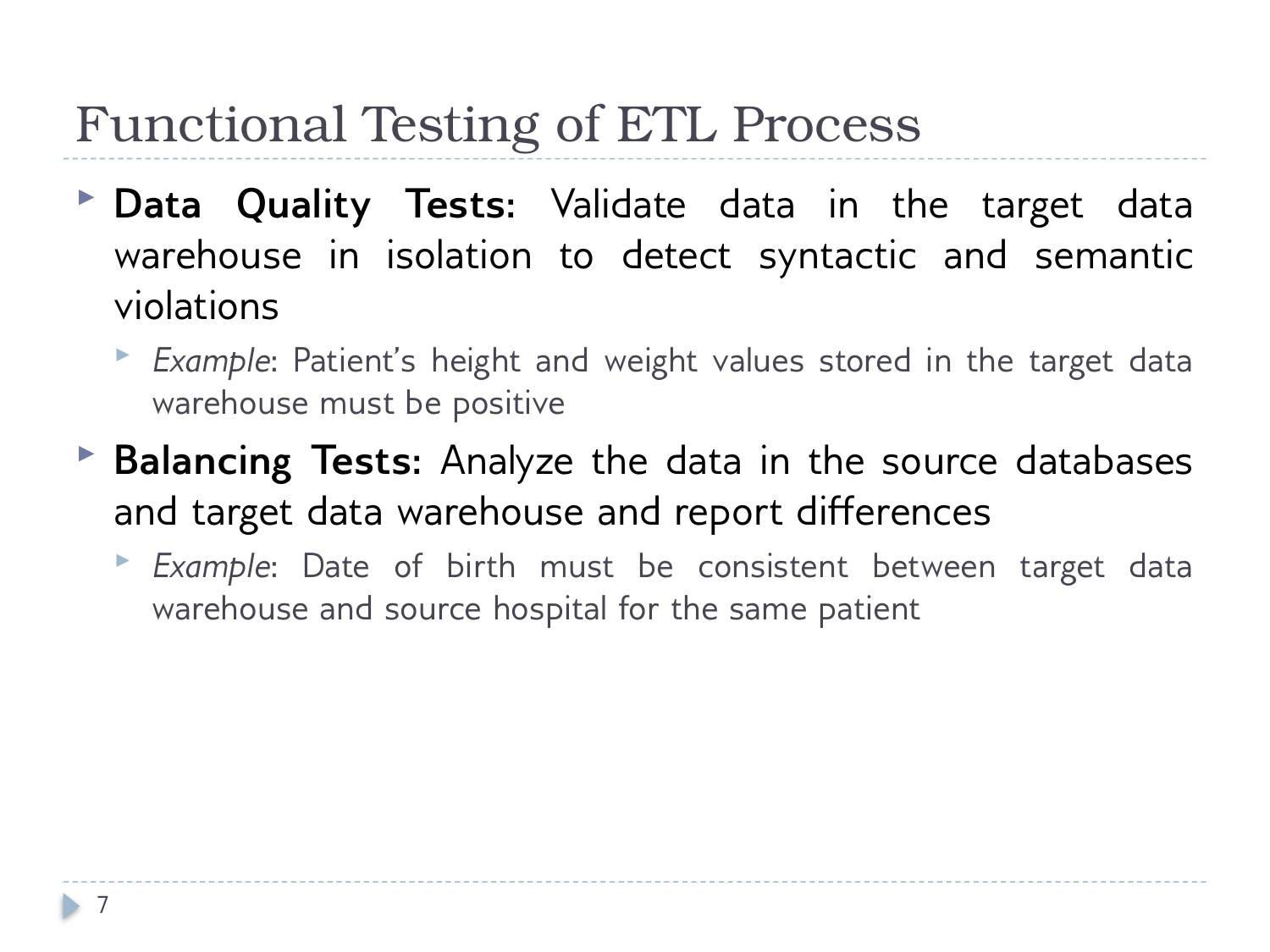

# Functional Testing of ETL Process
Data Quality Tests: Validate data in the target data warehouse in isolation to detect syntactic and semantic violations
Example: Patient’s height and weight values stored in the target data warehouse must be positive
Balancing Tests: Analyze the data in the source databases and target data warehouse and report differences
Example: Date of birth must be consistent between target data warehouse and source hospital for the same patient

7